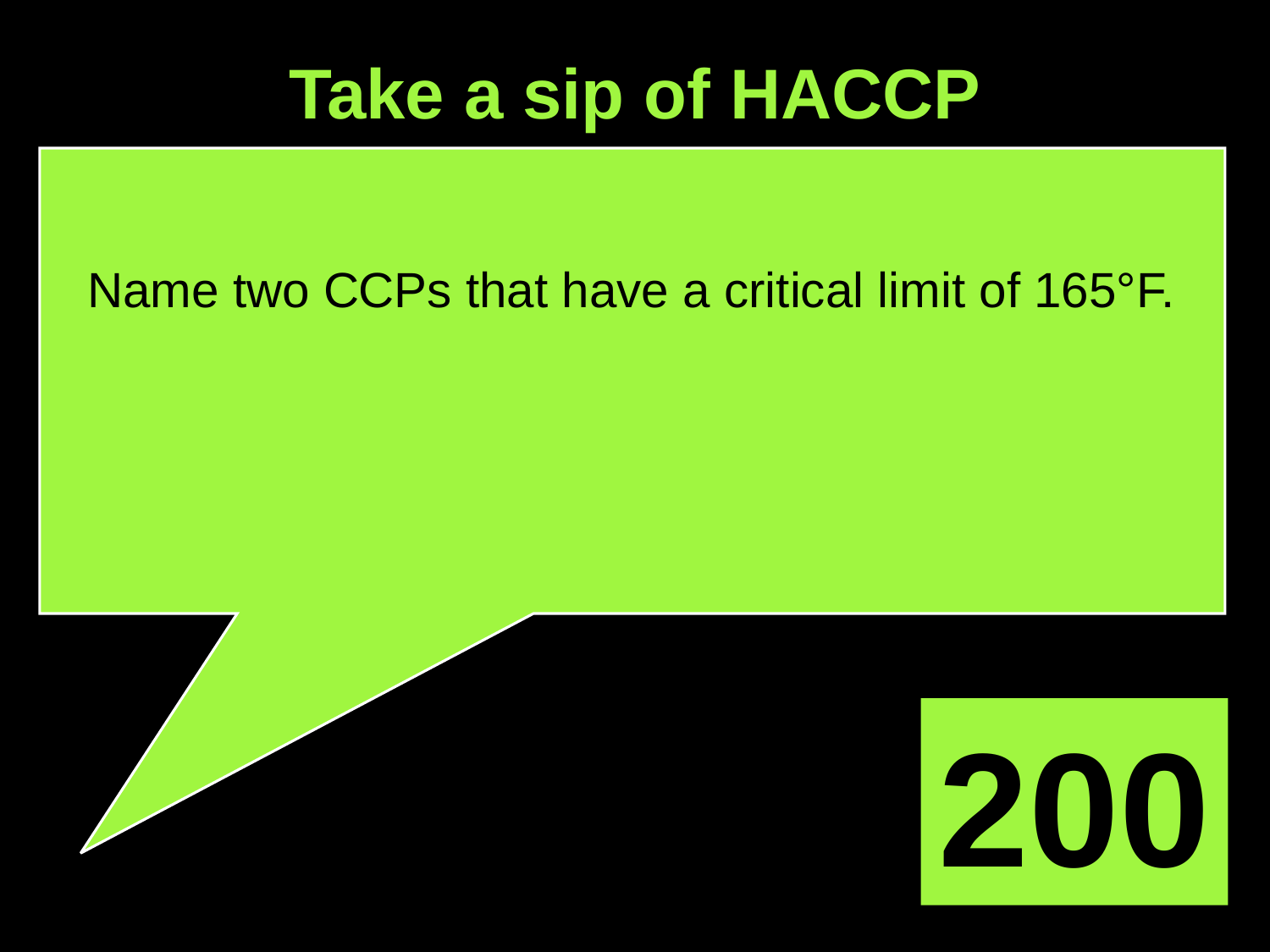

Take a sip of HACCP

Name two CCPs that have a critical limit of 165°F.
200